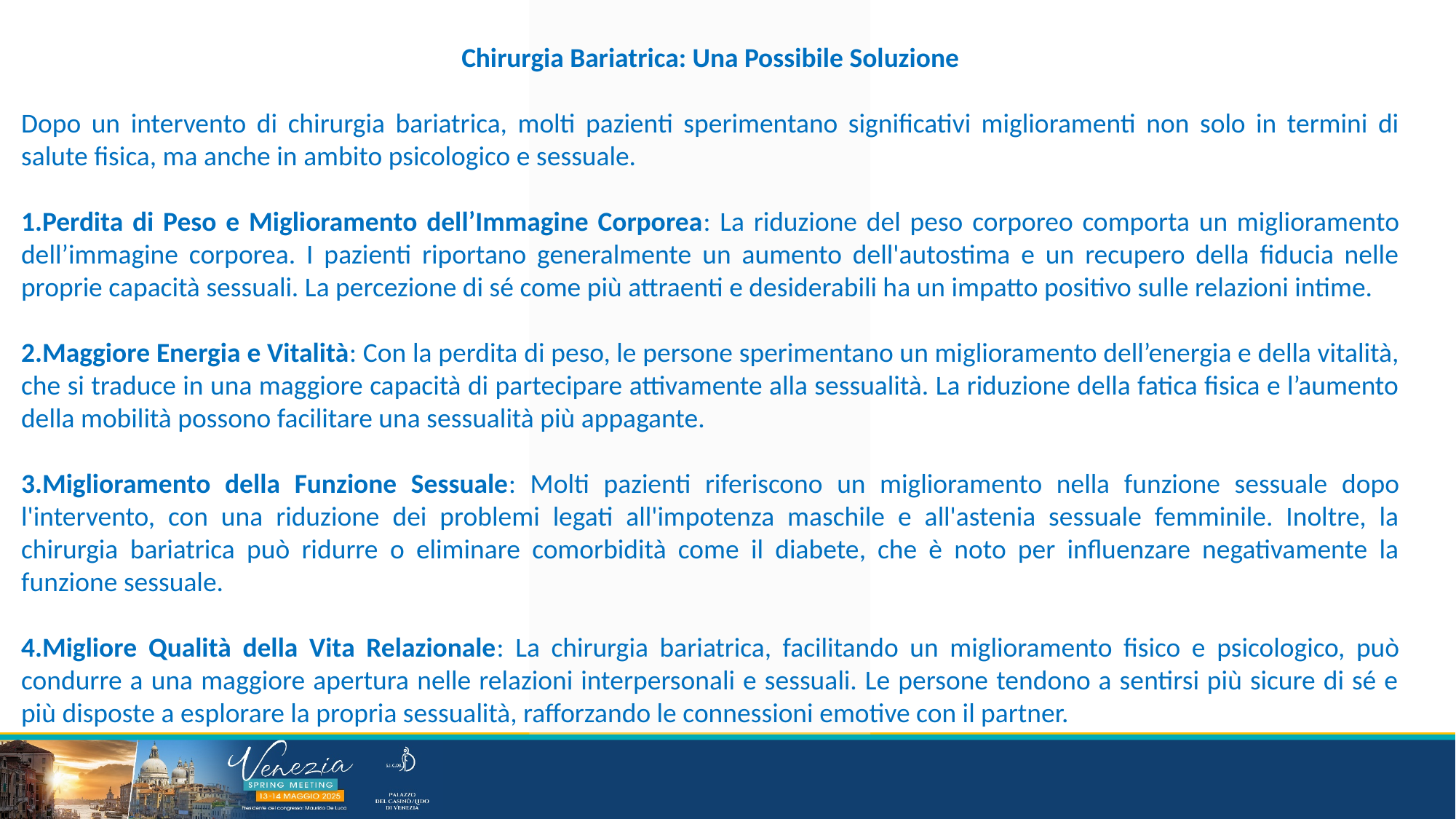

Chirurgia Bariatrica: Una Possibile Soluzione

Dopo un intervento di chirurgia bariatrica, molti pazienti sperimentano significativi miglioramenti non solo in termini di salute fisica, ma anche in ambito psicologico e sessuale.

Perdita di Peso e Miglioramento dell’Immagine Corporea: La riduzione del peso corporeo comporta un miglioramento dell’immagine corporea. I pazienti riportano generalmente un aumento dell'autostima e un recupero della fiducia nelle proprie capacità sessuali. La percezione di sé come più attraenti e desiderabili ha un impatto positivo sulle relazioni intime.

Maggiore Energia e Vitalità: Con la perdita di peso, le persone sperimentano un miglioramento dell’energia e della vitalità, che si traduce in una maggiore capacità di partecipare attivamente alla sessualità. La riduzione della fatica fisica e l’aumento della mobilità possono facilitare una sessualità più appagante.

Miglioramento della Funzione Sessuale: Molti pazienti riferiscono un miglioramento nella funzione sessuale dopo l'intervento, con una riduzione dei problemi legati all'impotenza maschile e all'astenia sessuale femminile. Inoltre, la chirurgia bariatrica può ridurre o eliminare comorbidità come il diabete, che è noto per influenzare negativamente la funzione sessuale.

Migliore Qualità della Vita Relazionale: La chirurgia bariatrica, facilitando un miglioramento fisico e psicologico, può condurre a una maggiore apertura nelle relazioni interpersonali e sessuali. Le persone tendono a sentirsi più sicure di sé e più disposte a esplorare la propria sessualità, rafforzando le connessioni emotive con il partner.